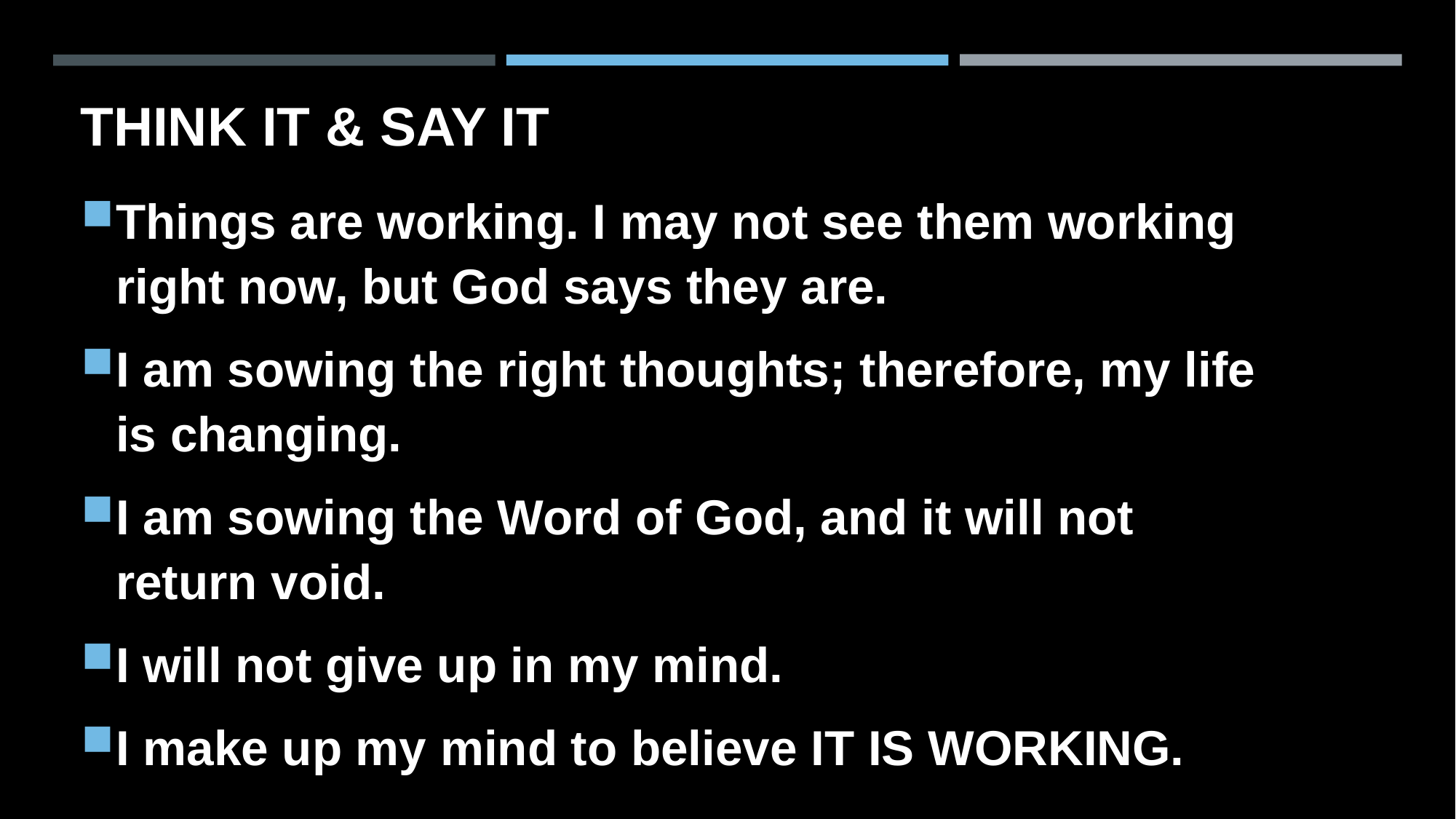

# THINK IT & SAY IT
Things are working. I may not see them working right now, but God says they are.
I am sowing the right thoughts; therefore, my life is changing.
I am sowing the Word of God, and it will not return void.
I will not give up in my mind.
I make up my mind to believe IT IS WORKING.